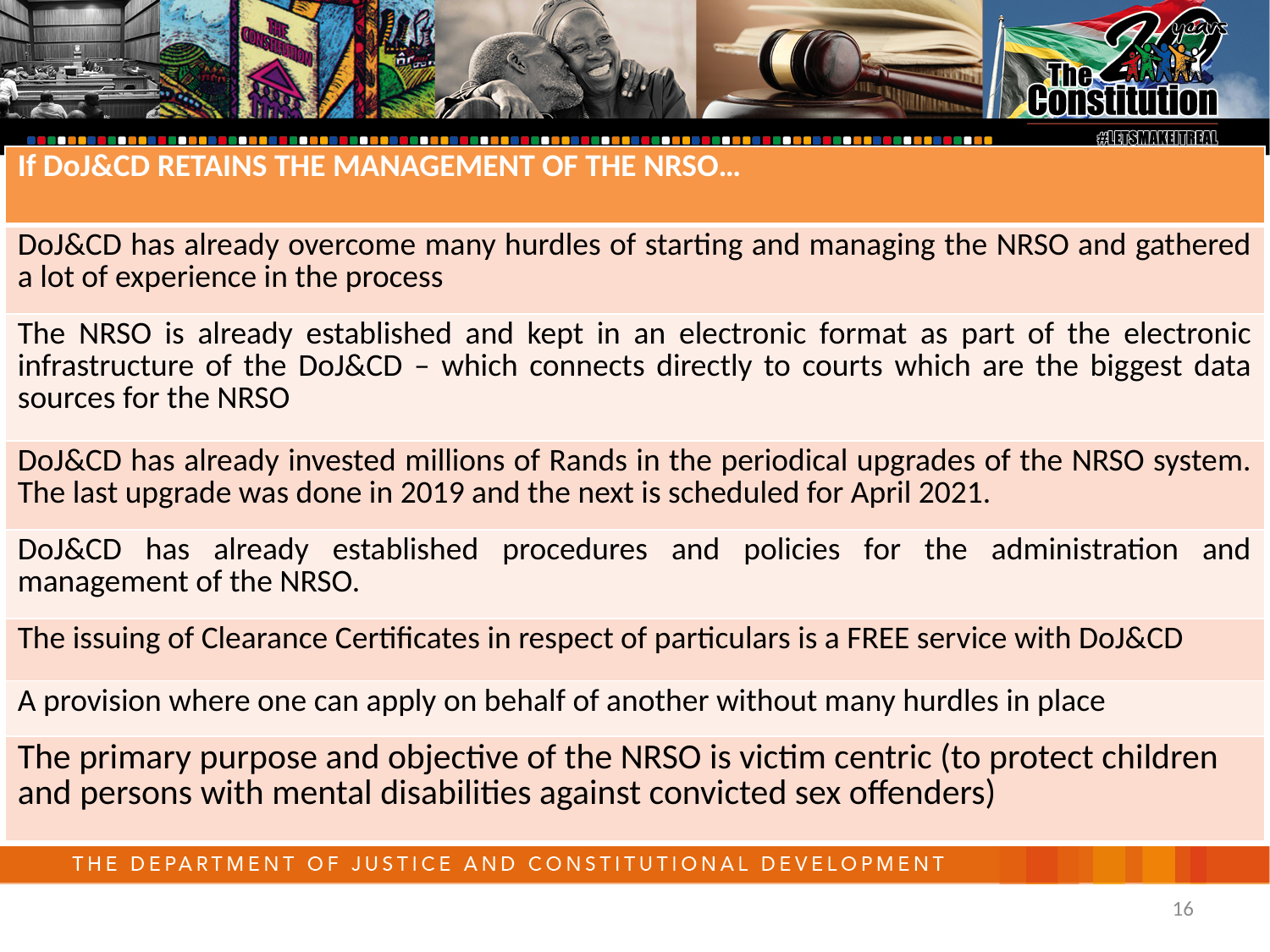

| If DoJ&CD RETAINS THE MANAGEMENT OF THE NRSO… |
| --- |
| DoJ&CD has already overcome many hurdles of starting and managing the NRSO and gathered a lot of experience in the process |
| The NRSO is already established and kept in an electronic format as part of the electronic infrastructure of the DoJ&CD – which connects directly to courts which are the biggest data sources for the NRSO |
| DoJ&CD has already invested millions of Rands in the periodical upgrades of the NRSO system. The last upgrade was done in 2019 and the next is scheduled for April 2021. |
| DoJ&CD has already established procedures and policies for the administration and management of the NRSO. |
| The issuing of Clearance Certificates in respect of particulars is a FREE service with DoJ&CD |
| A provision where one can apply on behalf of another without many hurdles in place |
| The primary purpose and objective of the NRSO is victim centric (to protect children and persons with mental disabilities against convicted sex offenders) |

16